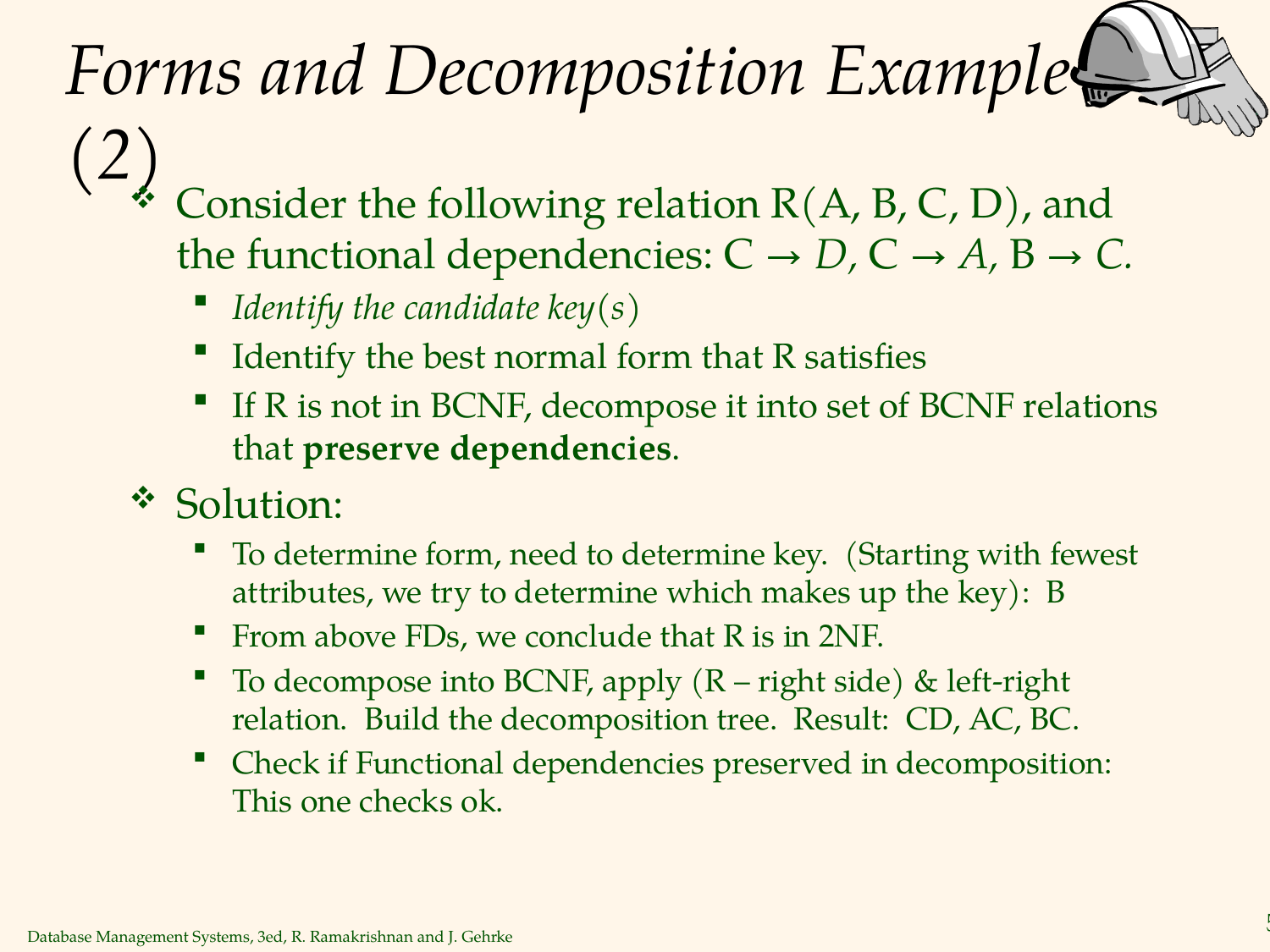

# Forms and Decomposition Example (2)
Consider the following relation R(A, B, C, D), and the functional dependencies: C → D, C → A, B → C.
Identify the candidate key(s)
Identify the best normal form that R satisfies
If R is not in BCNF, decompose it into set of BCNF relations that preserve dependencies.
Solution:
To determine form, need to determine key.  (Starting with fewest attributes, we try to determine which makes up the key):  B
From above FDs, we conclude that R is in 2NF.
To decompose into BCNF, apply (R – right side) & left-right relation.  Build the decomposition tree.  Result:  CD, AC, BC.
Check if Functional dependencies preserved in decomposition:  This one checks ok.